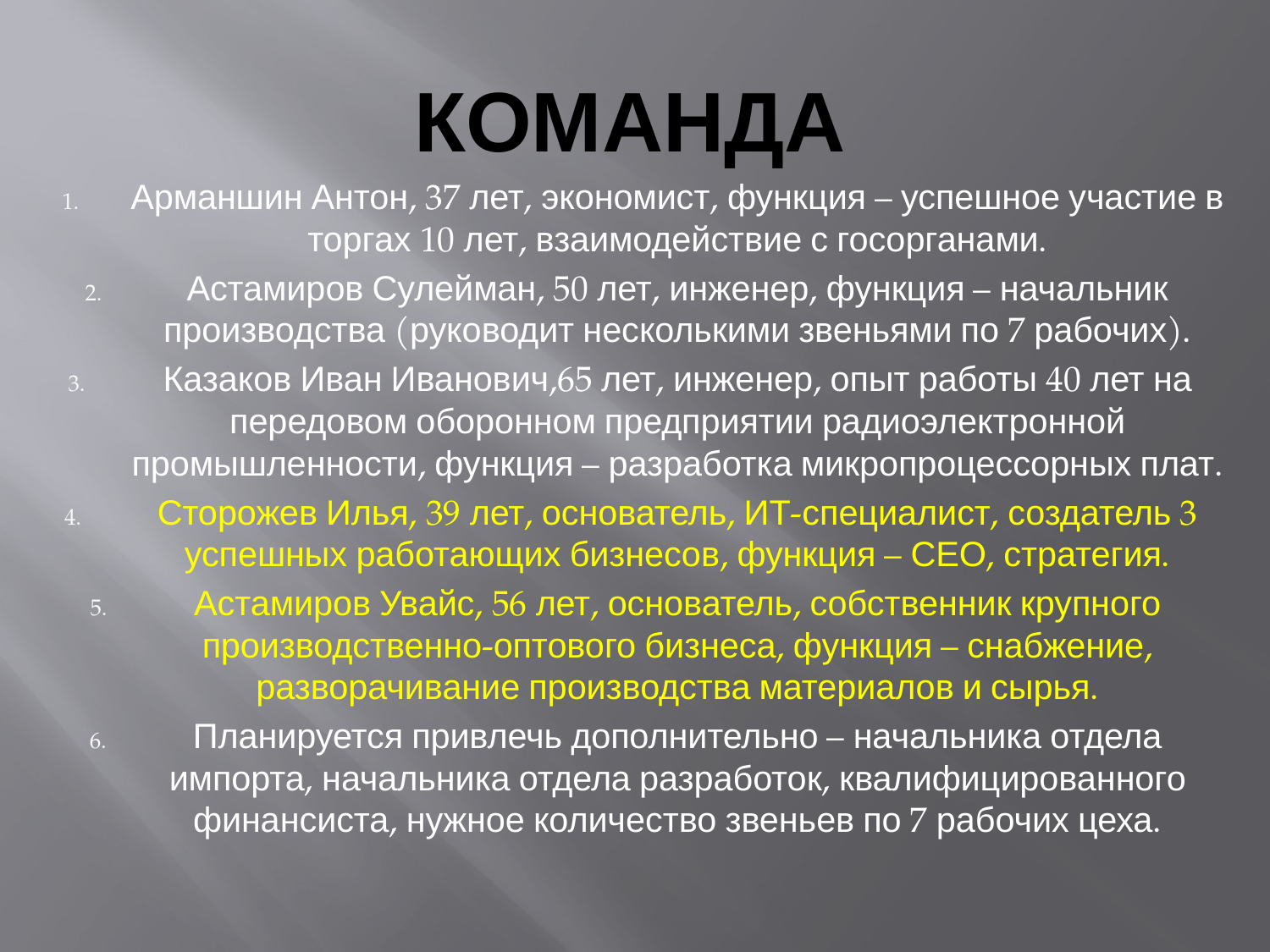

# команда
Арманшин Антон, 37 лет, экономист, функция – успешное участие в торгах 10 лет, взаимодействие с госорганами.
Астамиров Сулейман, 50 лет, инженер, функция – начальник производства (руководит несколькими звеньями по 7 рабочих).
Казаков Иван Иванович,65 лет, инженер, опыт работы 40 лет на передовом оборонном предприятии радиоэлектронной промышленности, функция – разработка микропроцессорных плат.
Сторожев Илья, 39 лет, основатель, ИТ-специалист, создатель 3 успешных работающих бизнесов, функция – СЕО, стратегия.
Астамиров Увайс, 56 лет, основатель, собственник крупного производственно-оптового бизнеса, функция – снабжение, разворачивание производства материалов и сырья.
Планируется привлечь дополнительно – начальника отдела импорта, начальника отдела разработок, квалифицированного финансиста, нужное количество звеньев по 7 рабочих цеха.